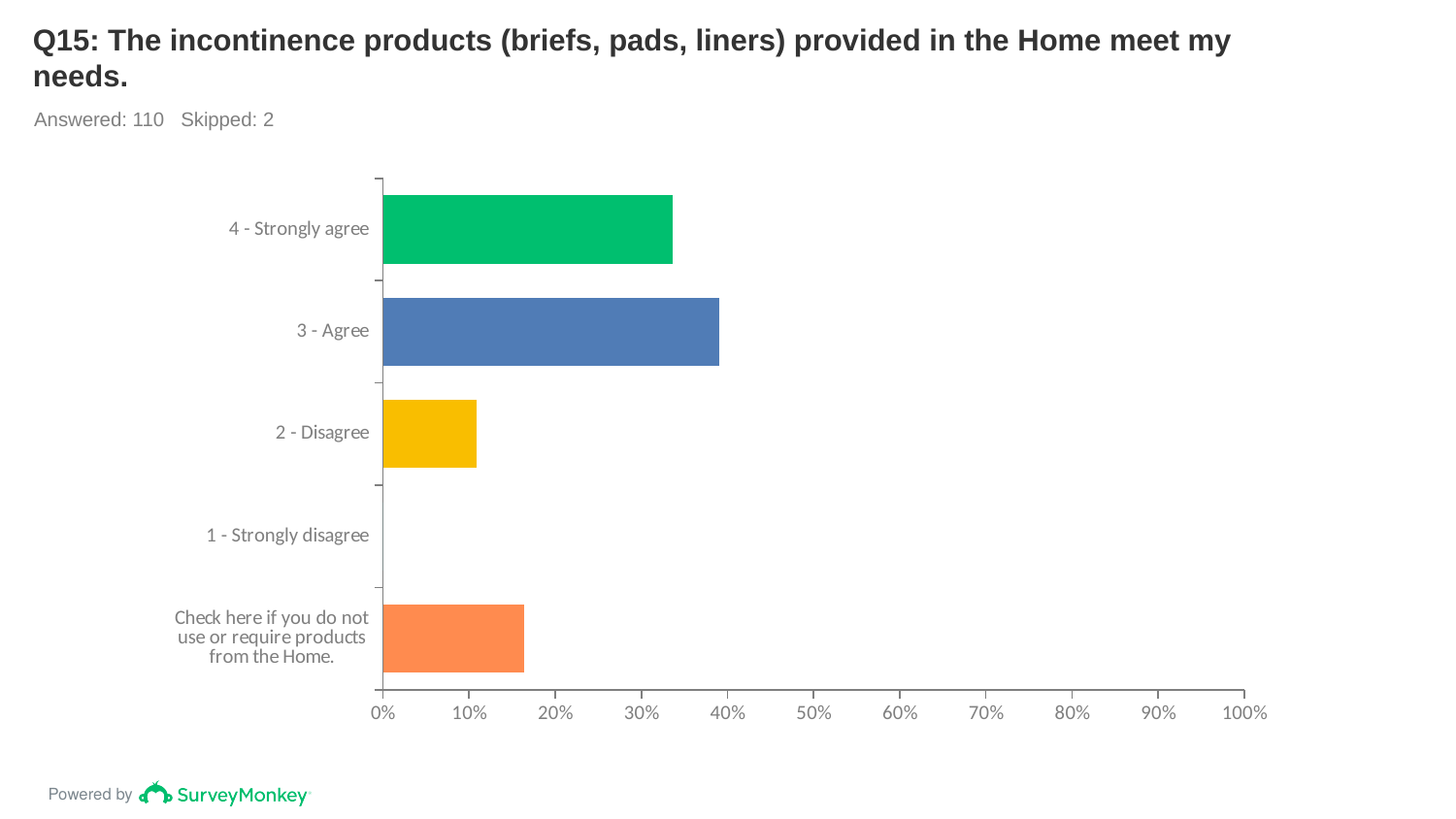

# Q15: The incontinence products (briefs, pads, liners) provided in the Home meet my needs.
Answered: 110   Skipped: 2

### Chart

| Category |   |
|---|---|
| 4 - Strongly agree | 0.3364 |
| 3 - Agree | 0.3909 |
| 2 - Disagree | 0.1091 |
| 1 - Strongly disagree | 0.0 |
| Check here if you do not use or require products from the Home. | 0.1636 |